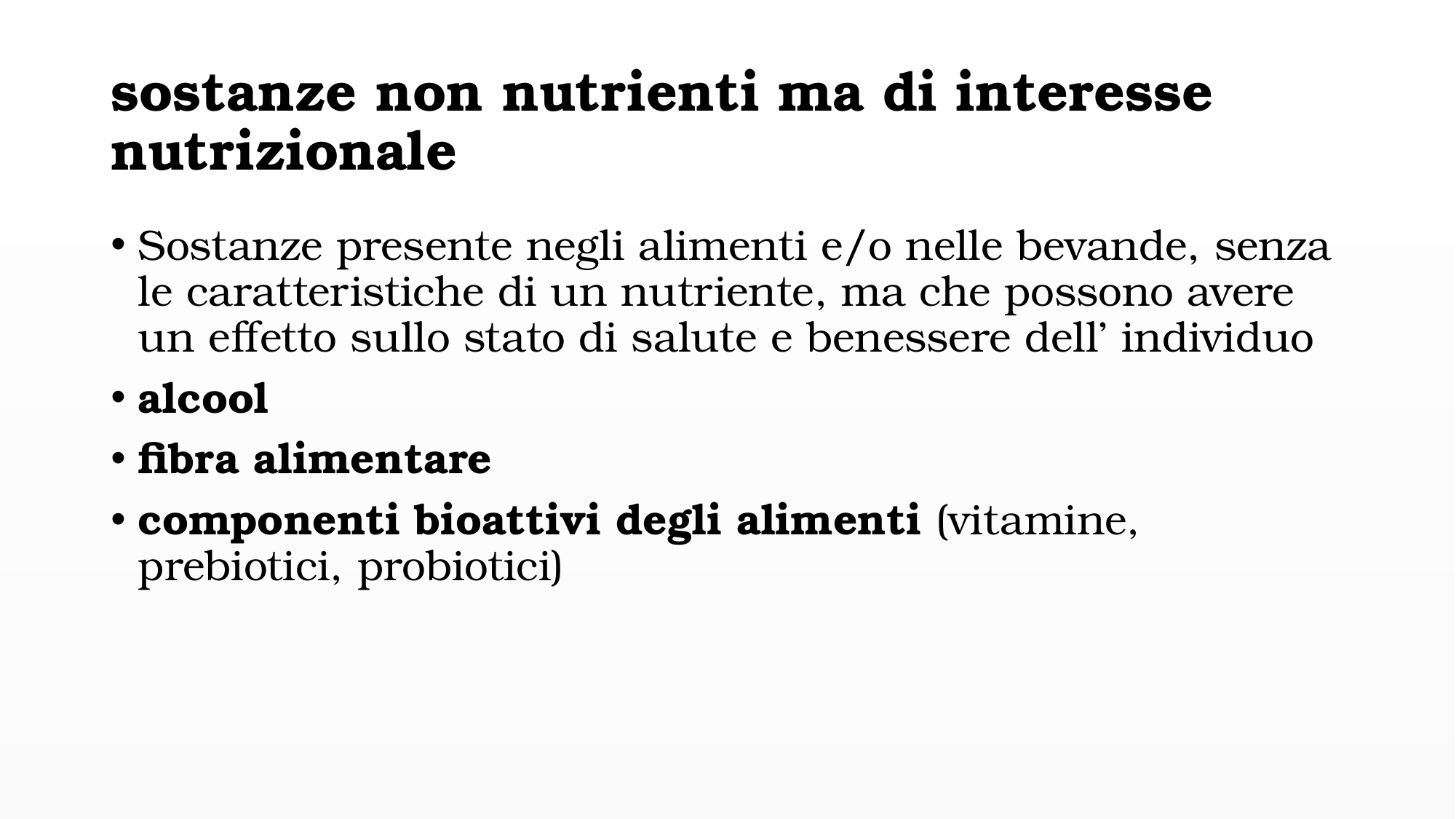

# sostanze non nutrienti ma di interesse nutrizionale
Sostanze presente negli alimenti e/o nelle bevande, senza le caratteristiche di un nutriente, ma che possono avere un effetto sullo stato di salute e benessere dell’ individuo
alcool
fibra alimentare
componenti bioattivi degli alimenti (vitamine, prebiotici, probiotici)